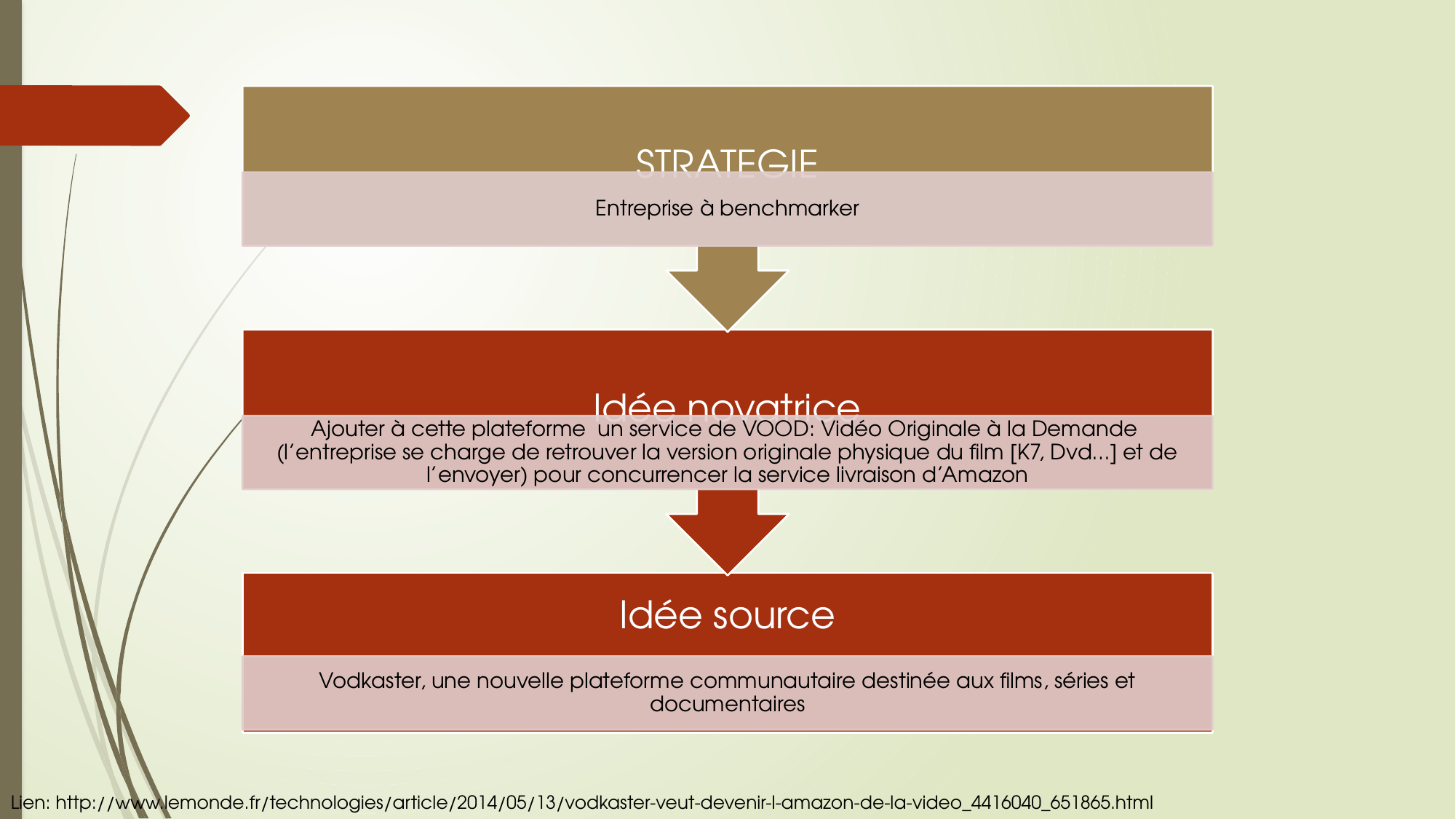

Idée source
Vodkaster, une nouvelle plateforme communautaire destinée aux films, séries et documentaires
Idée novatrice
Ajouter à cette plateforme  un service de VOOD: Vidéo Originale à la Demande  (l’entreprise se charge de retrouver la version originale physique du film [K7, Dvd…] et de l’envoyer) pour concurrencer la service livraison d’Amazon
STRATEGIE
Entreprise à benchmarker
Lien: http://www.lemonde.fr/technologies/article/2014/05/13/vodkaster-veut-devenir-l-amazon-de-la-video_4416040_651865.html